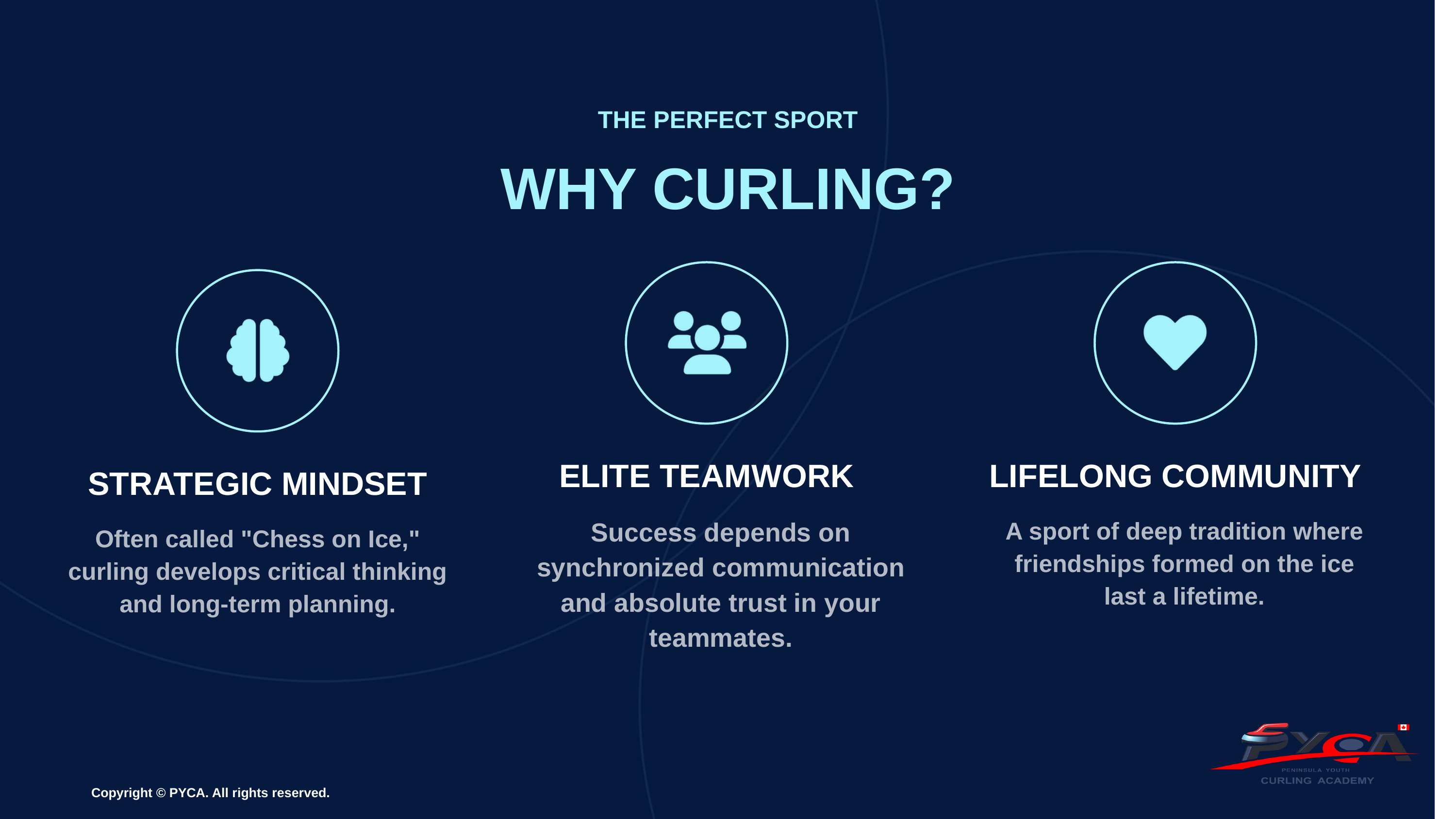

STRATEGIC MINDSET
Often called "Chess on Ice," curling develops critical thinking and long-term planning.
THE PERFECT SPORT
WHY CURLING?

ELITE TEAMWORK
Success depends on synchronized communication and absolute trust in your teammates.

LIFELONG COMMUNITY
A sport of deep tradition where friendships formed on the ice last a lifetime.

Copyright © PYCA. All rights reserved.